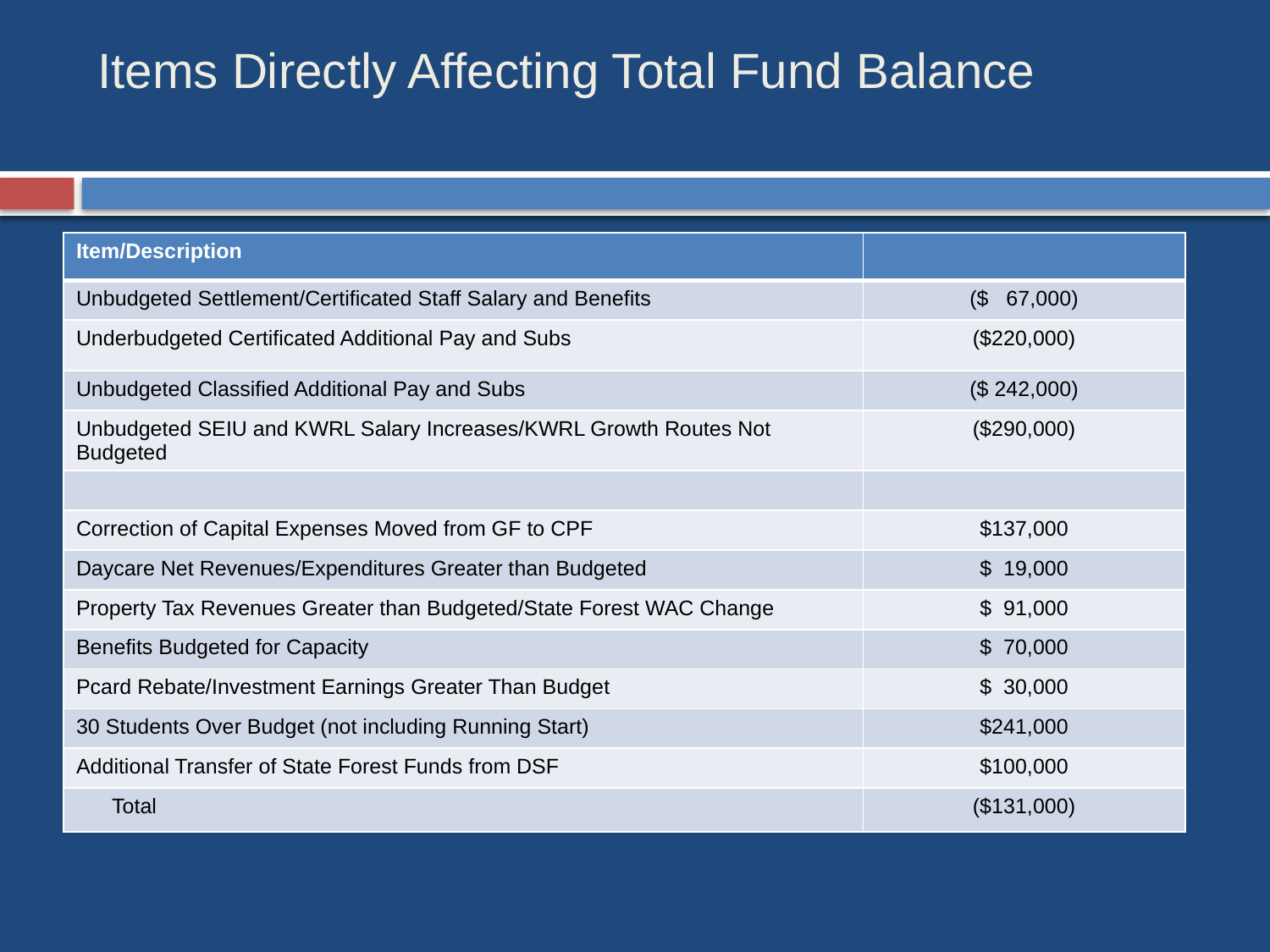

# Items Directly Affecting Total Fund Balance
| Item/Description |  |
| --- | --- |
| Unbudgeted Settlement/Certificated Staff Salary and Benefits | ($ 67,000) |
| Underbudgeted Certificated Additional Pay and Subs | ($220,000) |
| Unbudgeted Classified Additional Pay and Subs | ($ 242,000) |
| Unbudgeted SEIU and KWRL Salary Increases/KWRL Growth Routes Not Budgeted | ($290,000) |
|  |  |
| Correction of Capital Expenses Moved from GF to CPF | $137,000 |
| Daycare Net Revenues/Expenditures Greater than Budgeted | $ 19,000 |
| Property Tax Revenues Greater than Budgeted/State Forest WAC Change | $ 91,000 |
| Benefits Budgeted for Capacity | $ 70,000 |
| Pcard Rebate/Investment Earnings Greater Than Budget | $ 30,000 |
| 30 Students Over Budget (not including Running Start) | $241,000 |
| Additional Transfer of State Forest Funds from DSF | $100,000 |
| Total | ($131,000) |